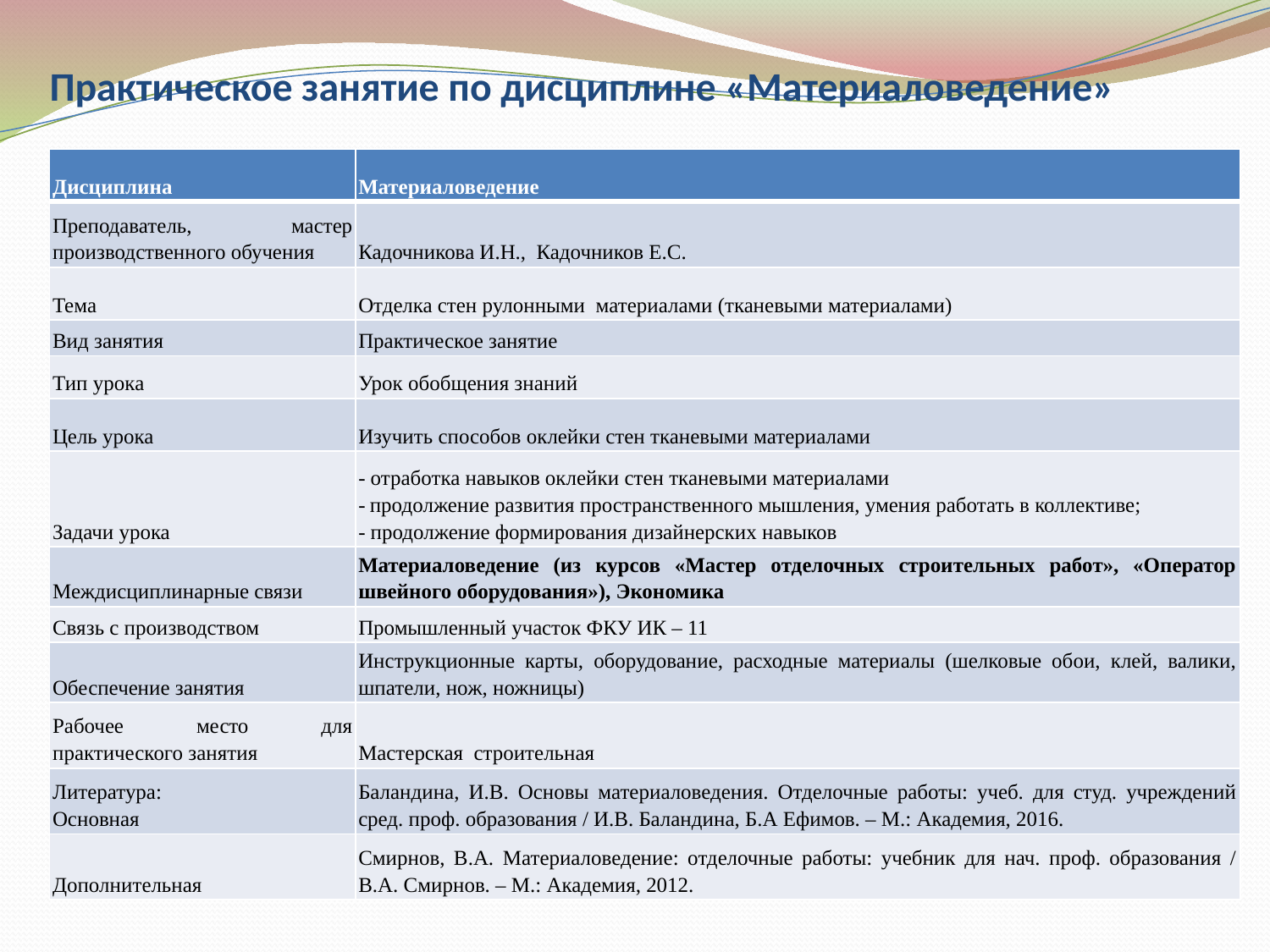

# Практическое занятие по дисциплине «Материаловедение»
| Дисциплина | Материаловедение |
| --- | --- |
| Преподаватель, мастер производственного обучения | Кадочникова И.Н., Кадочников Е.С. |
| Тема | Отделка стен рулонными материалами (тканевыми материалами) |
| Вид занятия | Практическое занятие |
| Тип урока | Урок обобщения знаний |
| Цель урока | Изучить способов оклейки стен тканевыми материалами |
| Задачи урока | - отработка навыков оклейки стен тканевыми материалами - продолжение развития пространственного мышления, умения работать в коллективе; - продолжение формирования дизайнерских навыков |
| Междисциплинарные связи | Материаловедение (из курсов «Мастер отделочных строительных работ», «Оператор швейного оборудования»), Экономика |
| Связь с производством | Промышленный участок ФКУ ИК – 11 |
| Обеспечение занятия | Инструкционные карты, оборудование, расходные материалы (шелковые обои, клей, валики, шпатели, нож, ножницы) |
| Рабочее место для практического занятия | Мастерская строительная |
| Литература: Основная | Баландина, И.В. Основы материаловедения. Отделочные работы: учеб. для студ. учреждений сред. проф. образования / И.В. Баландина, Б.А Ефимов. – М.: Академия, 2016. |
| Дополнительная | Смирнов, В.А. Материаловедение: отделочные работы: учебник для нач. проф. образования / В.А. Смирнов. – М.: Академия, 2012. |